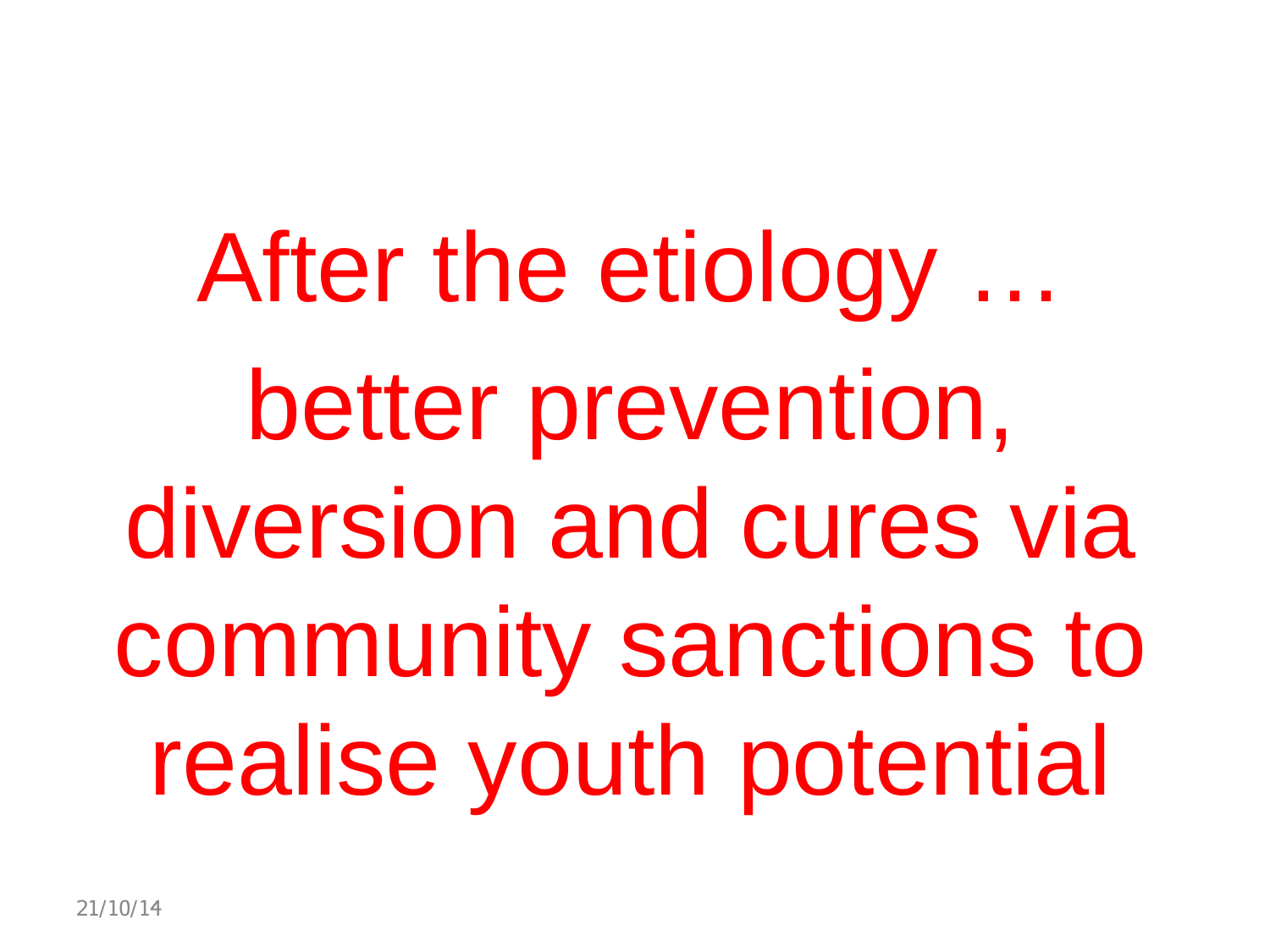

#
After the etiology …
better prevention, diversion and cures via community sanctions to realise youth potential
21/10/14